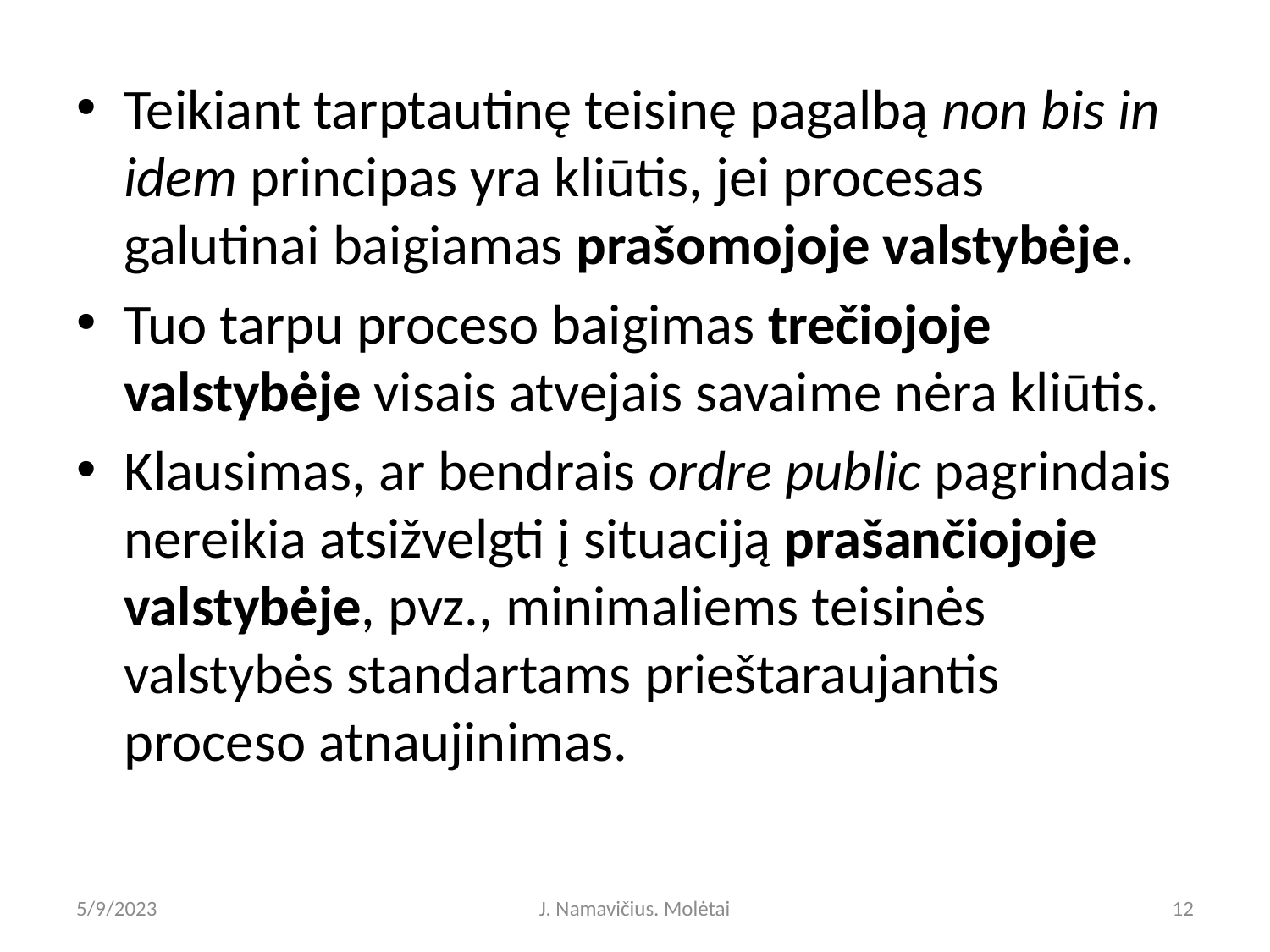

Teikiant tarptautinę teisinę pagalbą non bis in idem principas yra kliūtis, jei procesas galutinai baigiamas prašomojoje valstybėje.
Tuo tarpu proceso baigimas trečiojoje valstybėje visais atvejais savaime nėra kliūtis.
Klausimas, ar bendrais ordre public pagrindais nereikia atsižvelgti į situaciją prašančiojoje valstybėje, pvz., minimaliems teisinės valstybės standartams prieštaraujantis proceso atnaujinimas.
5/9/2023
J. Namavičius. Molėtai
12